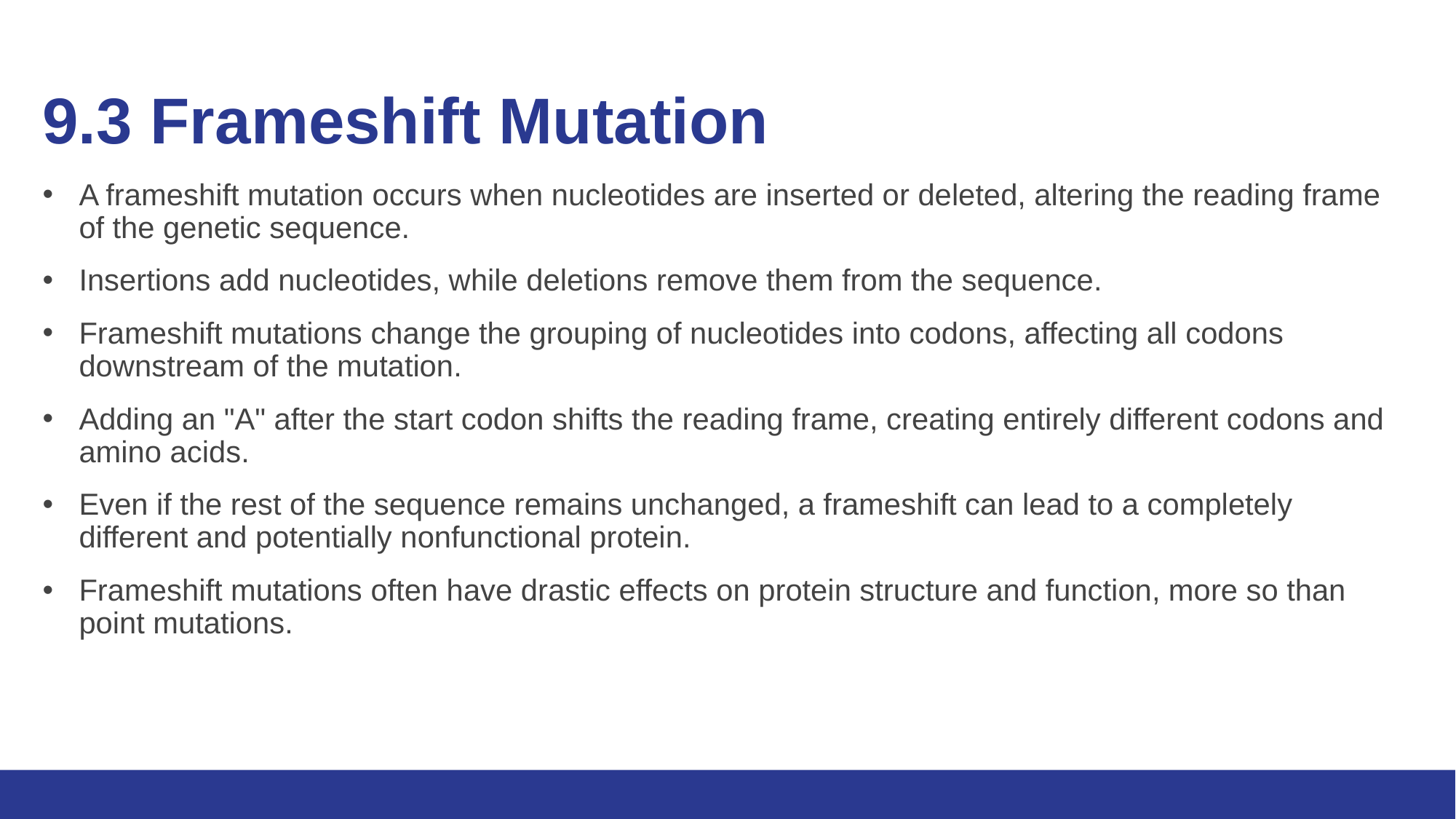

# 9.3 Frameshift Mutation
A frameshift mutation occurs when nucleotides are inserted or deleted, altering the reading frame of the genetic sequence.
Insertions add nucleotides, while deletions remove them from the sequence.
Frameshift mutations change the grouping of nucleotides into codons, affecting all codons downstream of the mutation.
Adding an "A" after the start codon shifts the reading frame, creating entirely different codons and amino acids.
Even if the rest of the sequence remains unchanged, a frameshift can lead to a completely different and potentially nonfunctional protein.
Frameshift mutations often have drastic effects on protein structure and function, more so than point mutations.